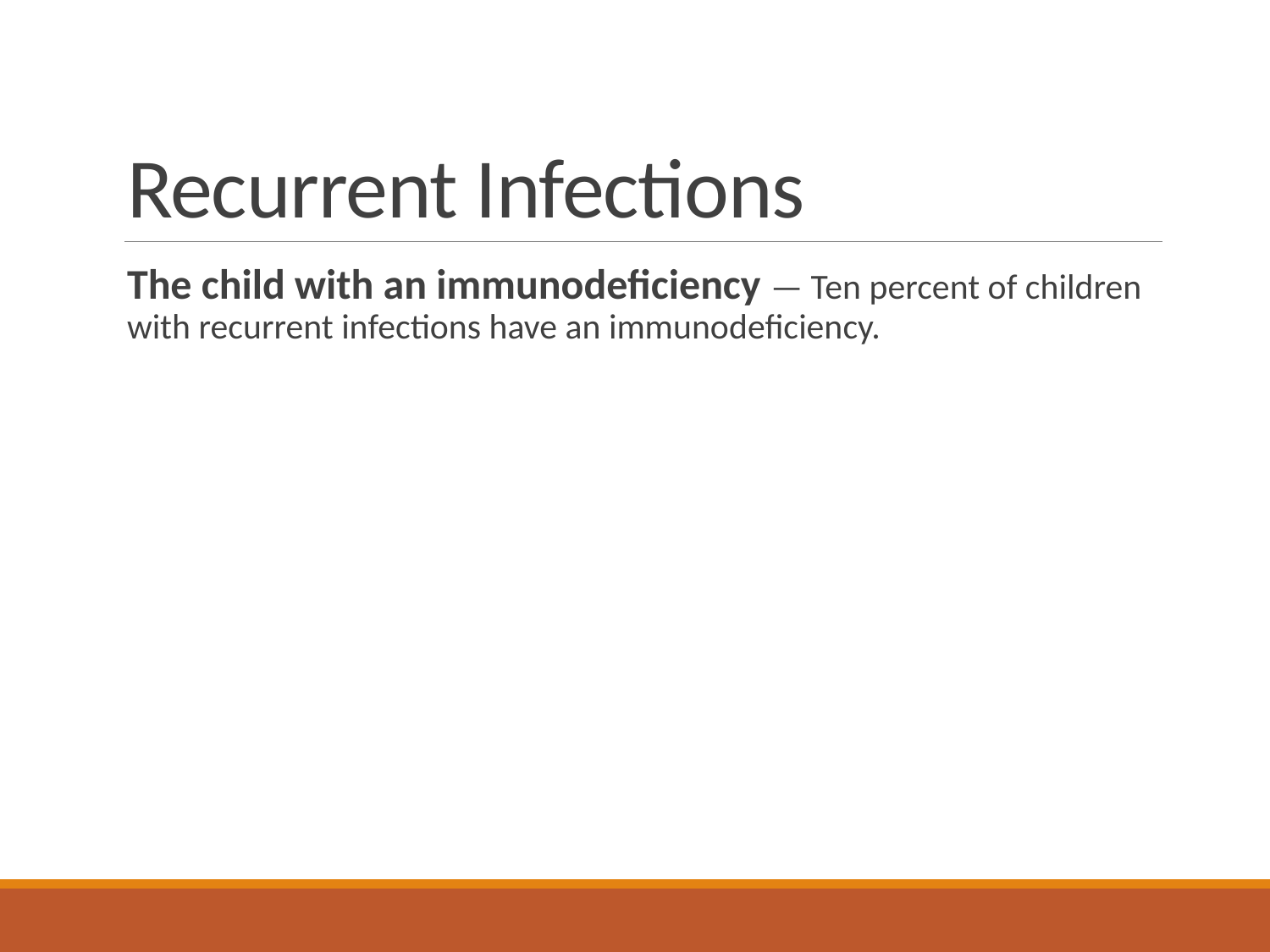

# Recurrent Infections
The child with an immunodeficiency — Ten percent of children with recurrent infections have an immunodeficiency.